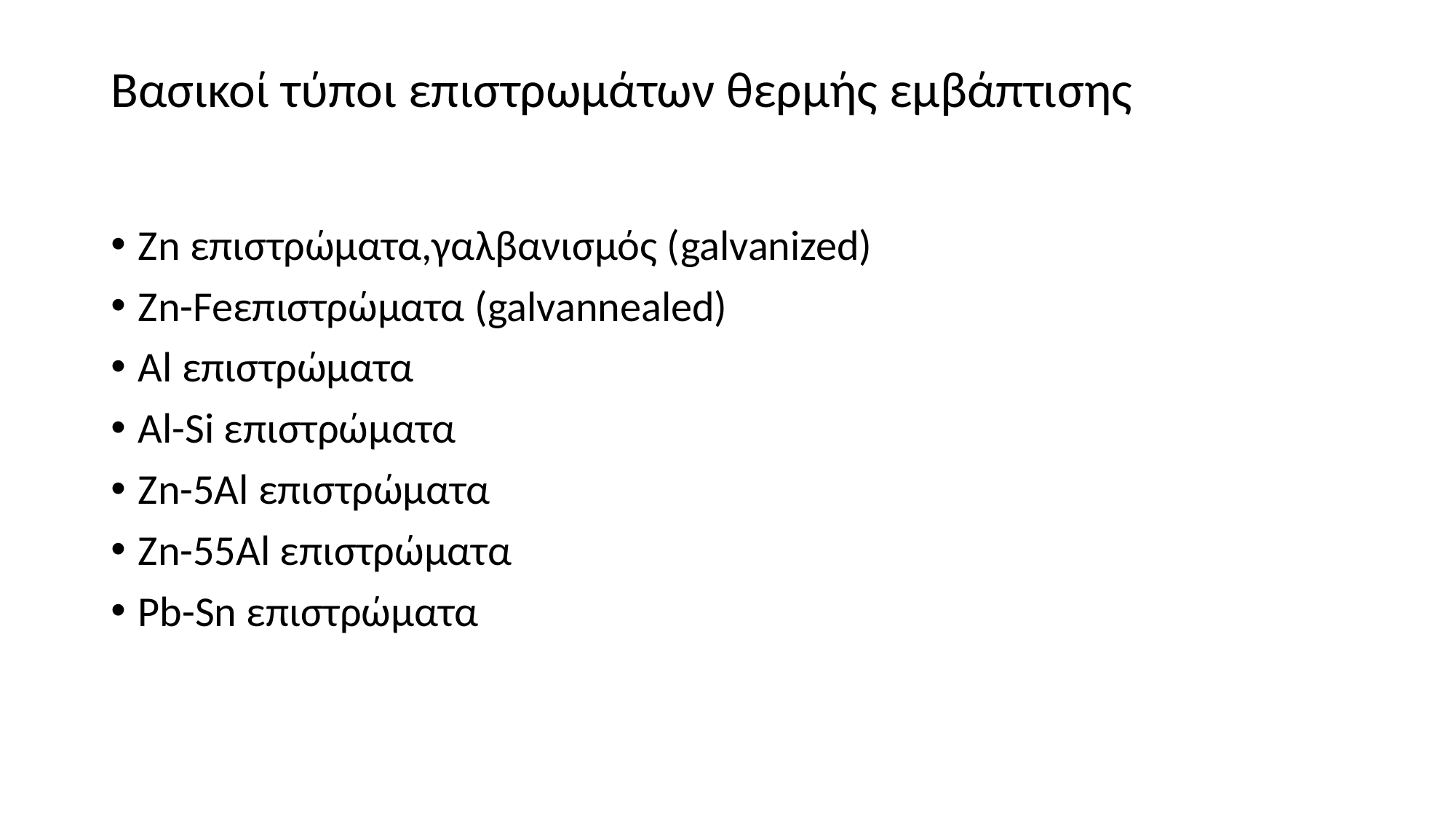

# Βασικοί τύποι επιστρωμάτων θερμής εμβάπτισης
Ζn επιστρώματα,γαλβανισμός (galvanized)
Zn-Feεπιστρώματα (galvannealed)
Al επιστρώματα
Al-Si επιστρώματα
Zn-5Al επιστρώματα
Ζn-55Al επιστρώματα
Pb-Sn επιστρώματα